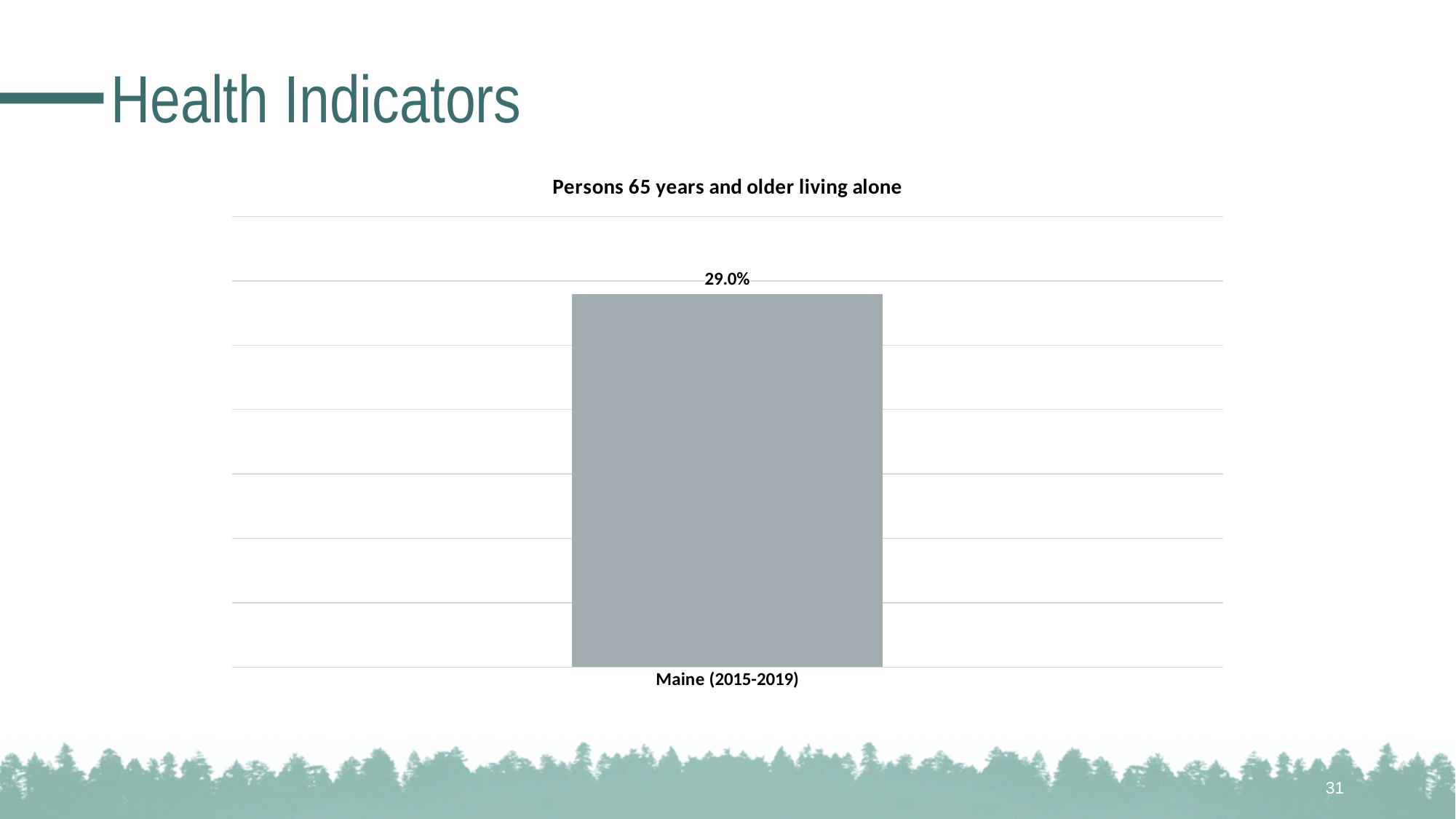

# Health Indicators

### Chart: Persons 65 years and older living alone

| Category | Persons 65 years and older living alone |
|---|---|
| Maine (2015-2019) | 0.29 |
31